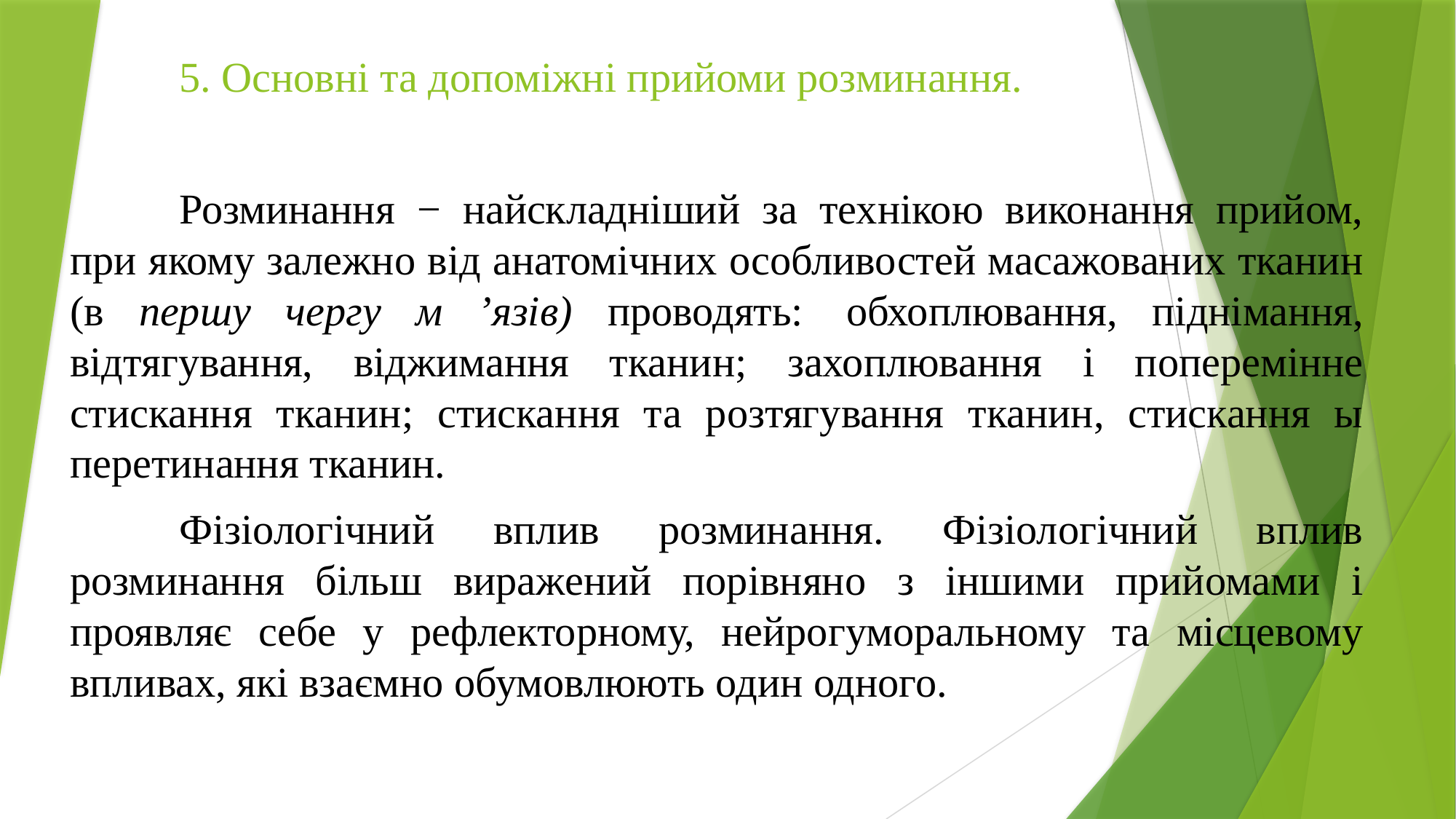

5. Основні та допоміжні прийоми розминання.

	Розминання − найскладніший за технікою виконання прийом, при якому залежно від анатомічних особливостей масажованих тканин (в першу чергу м ’язів) проводять:	обхоплювання, піднімання, відтягування, віджимання тканин; захоплювання і поперемінне стискання тканин; стискання та розтягування тканин, стискання ы перетинання тканин.
	Фізіологічний вплив розминання. Фізіологічний вплив розминання більш виражений порівняно з іншими прийомами і проявляє себе у рефлекторному, нейрогуморальному та місцевому впливах, які взаємно обумовлюють один одного.